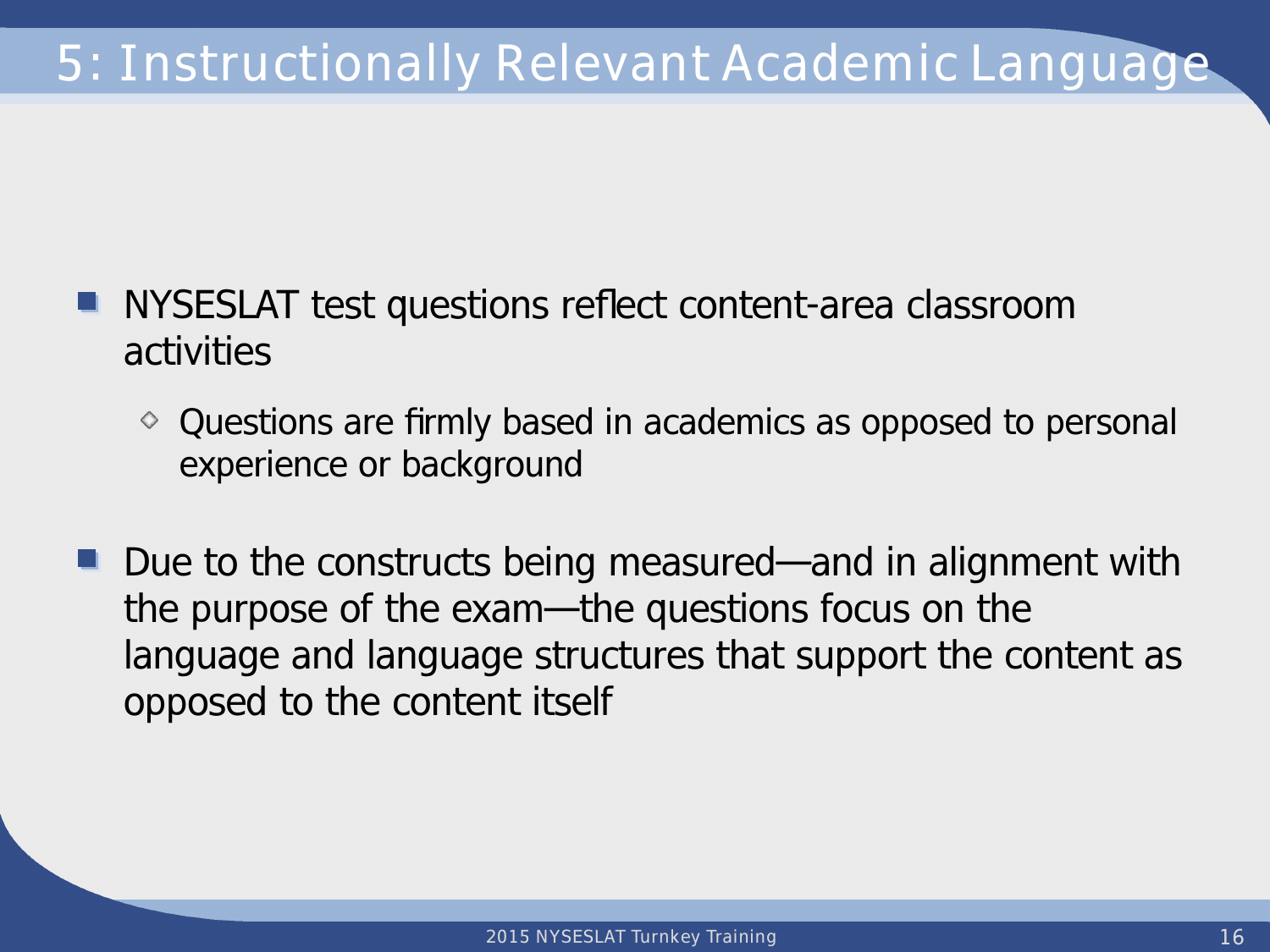

# 5: Instructionally Relevant Academic Language
NYSESLAT test questions reflect content-area classroom activities
Questions are firmly based in academics as opposed to personal experience or background
Due to the constructs being measured—and in alignment with the purpose of the exam—the questions focus on the language and language structures that support the content as opposed to the content itself
16